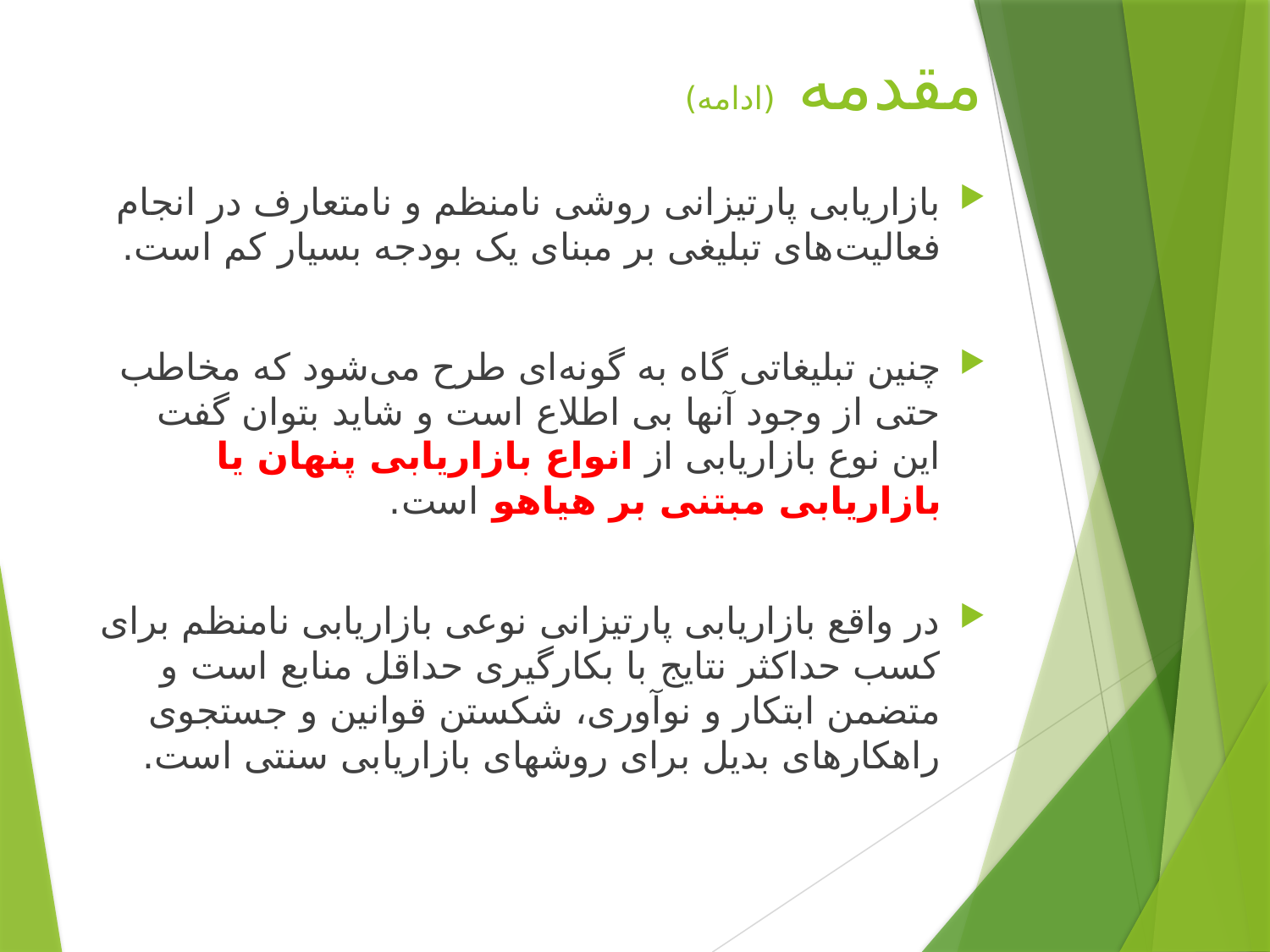

# مقدمه (ادامه)
بازاریابی پارتیزانی روشی نامنظم و نامتعارف در انجام فعالیت‌های تبلیغی بر مبنای یک بودجه بسیار کم است.

چنین تبلیغاتی گاه به گونه‌ای طرح می‌شود که مخاطب حتی از وجود آنها بی اطلاع است و شاید بتوان گفت این نوع بازاریابی از انواع بازاریابی پنهان یا بازاریابی مبتنی بر هیاهو است.

در واقع بازاریابی پارتیزانی نوعی بازاریابی نامنظم برای کسب حداکثر نتایج با بکارگیری حداقل منابع است و متضمن ابتکار و نوآوری، شکستن قوانین و جستجوی راهکارهای بدیل برای روشهای بازاریابی سنتی است.